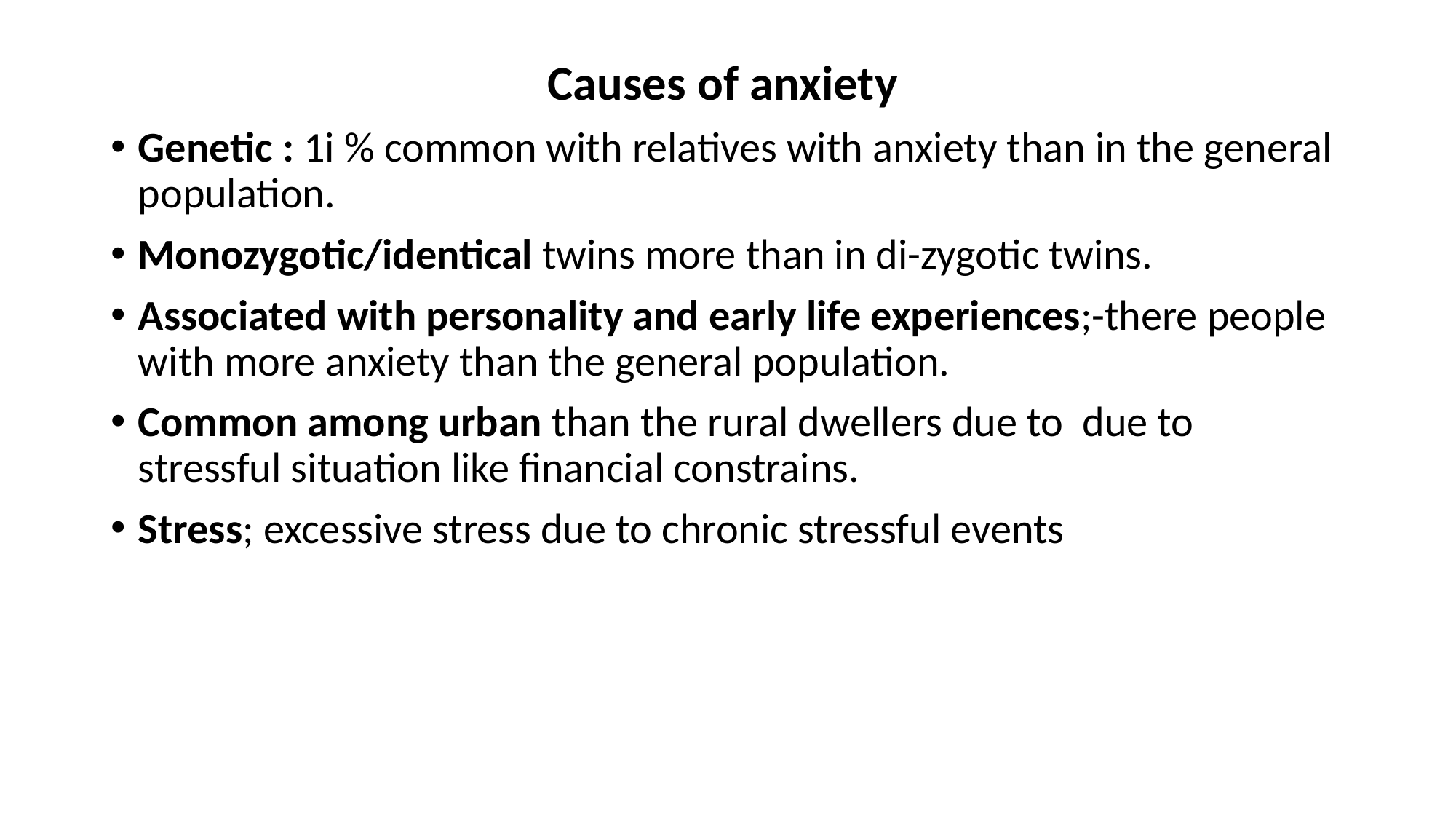

Causes of anxiety
Genetic : 1i % common with relatives with anxiety than in the general population.
Monozygotic/identical twins more than in di-zygotic twins.
Associated with personality and early life experiences;-there people with more anxiety than the general population.
Common among urban than the rural dwellers due to  due to stressful situation like financial constrains.
Stress; excessive stress due to chronic stressful events